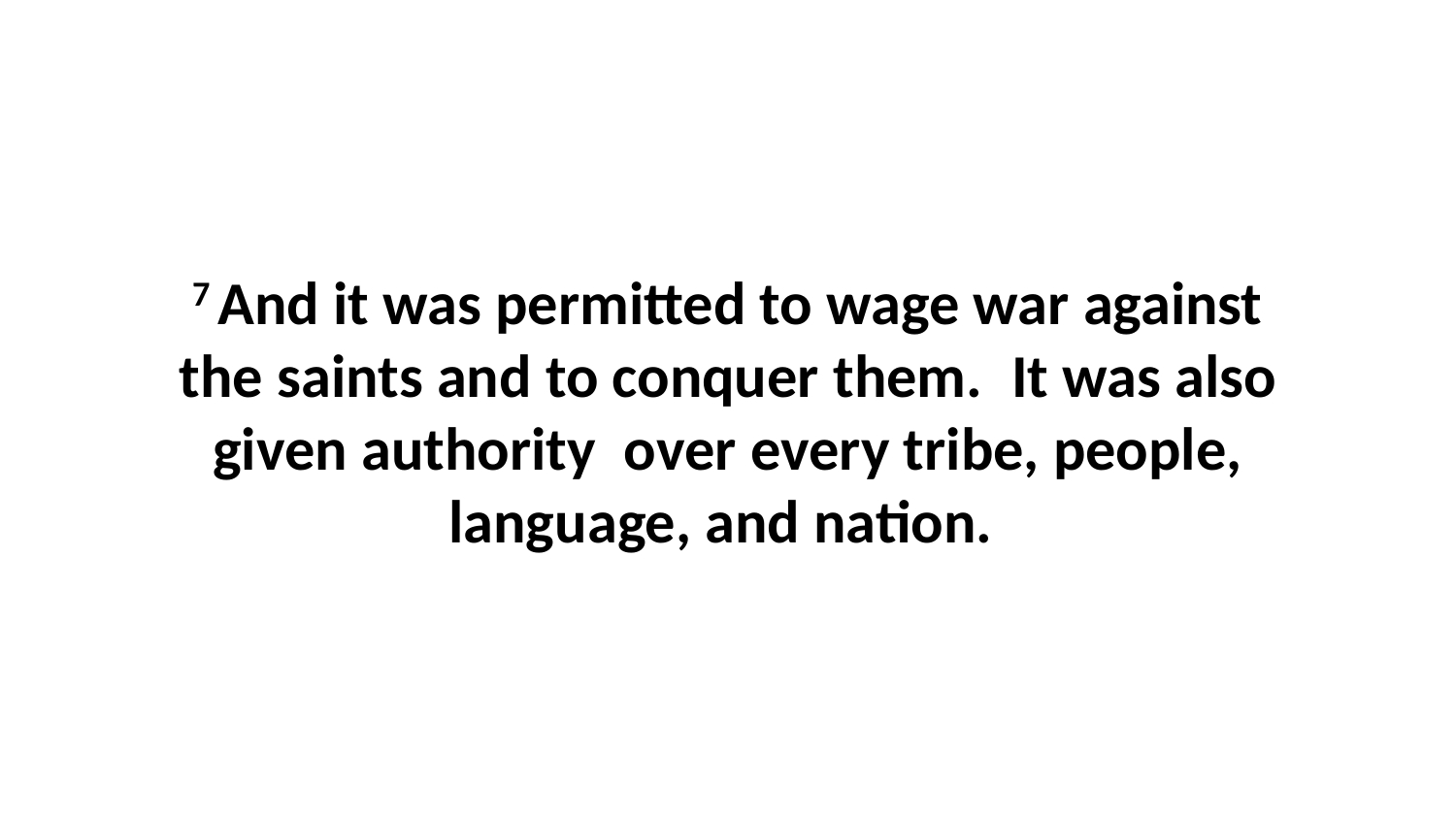

7 And it was permitted to wage war against the saints and to conquer them.  It was also given authority  over every tribe, people, language, and nation.